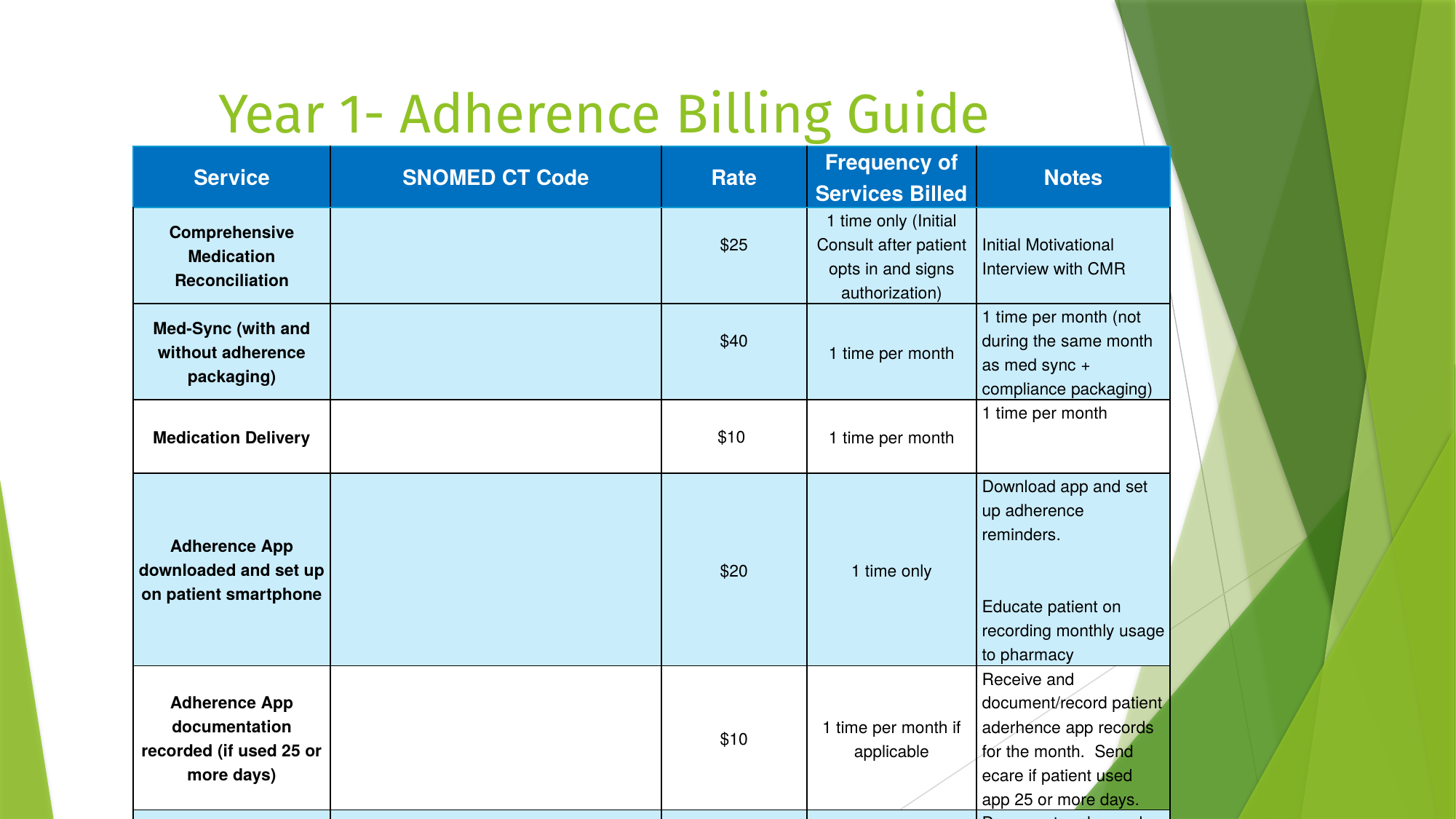

# Year 1- Adherence Billing Guide
| Service | SNOMED CT Code | Rate | Frequency of Services Billed | Notes |
| --- | --- | --- | --- | --- |
| Comprehensive Medication Reconciliation |  | $25 | 1 time only (Initial Consult after patient opts in and signs authorization) | Initial Motivational Interview with CMR |
| Med-Sync (with and without adherence packaging) |  | $40 | 1 time per month | 1 time per month (not during the same month as med sync + compliance packaging) |
| Medication Delivery |  | $10 | 1 time per month | 1 time per month |
| Adherence App downloaded and set up on patient smartphone |  | $20 | 1 time only | Download app and set up adherence reminders.     Educate patient on recording monthly usage to pharmacy |
| Adherence App documentation recorded (if used 25 or more days) |  | $10 | 1 time per month if applicable | Receive and document/record patient aderhence app records for the month. Send ecare if patient used app 25 or more days. |
| Translation Service |  | $10/day | $10/day | Document and record translation services used for eligible patient |